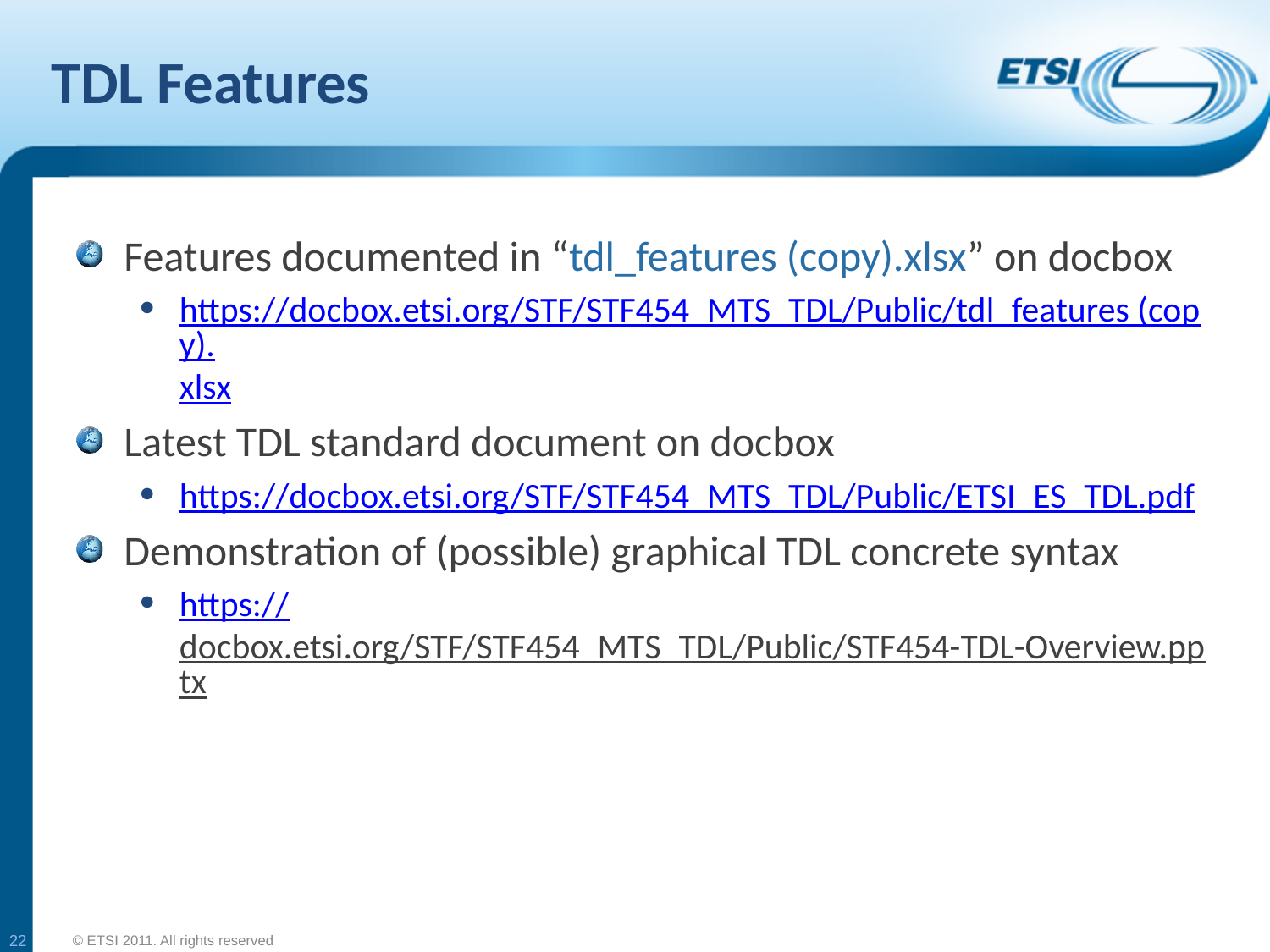

# TDL Features
Features documented in “tdl_features (copy).xlsx” on docbox
https://docbox.etsi.org/STF/STF454_MTS_TDL/Public/tdl_features (copy).xlsx
Latest TDL standard document on docbox
https://docbox.etsi.org/STF/STF454_MTS_TDL/Public/ETSI_ES_TDL.pdf
Demonstration of (possible) graphical TDL concrete syntax
https://docbox.etsi.org/STF/STF454_MTS_TDL/Public/STF454-TDL-Overview.pptx

22
© ETSI 2011. All rights reserved